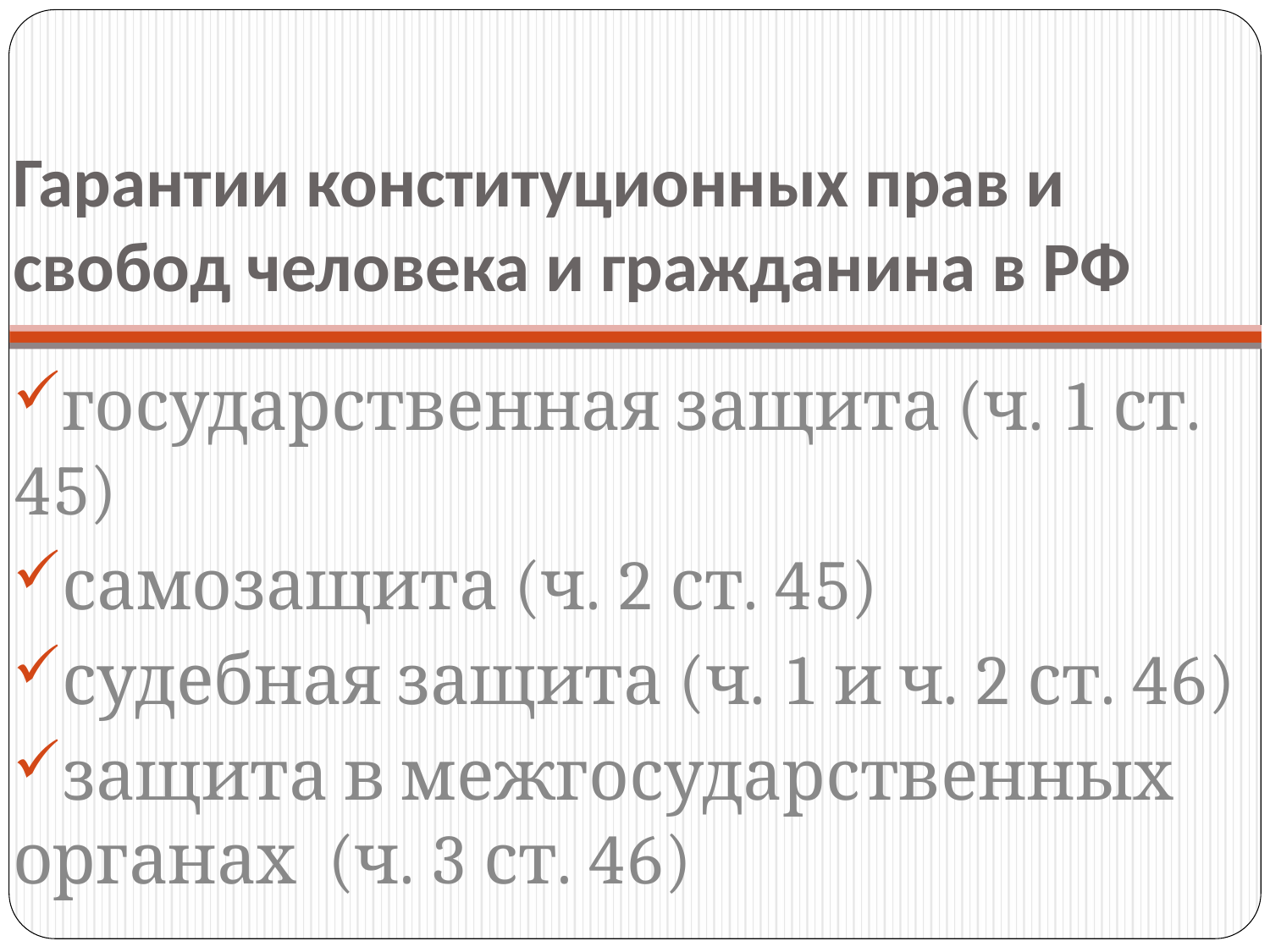

# Гарантии конституционных прав и свобод человека и гражданина в РФ
государственная защита (ч. 1 ст. 45)
самозащита (ч. 2 ст. 45)
судебная защита (ч. 1 и ч. 2 ст. 46)
защита в межгосударственных органах  (ч. 3 ст. 46)